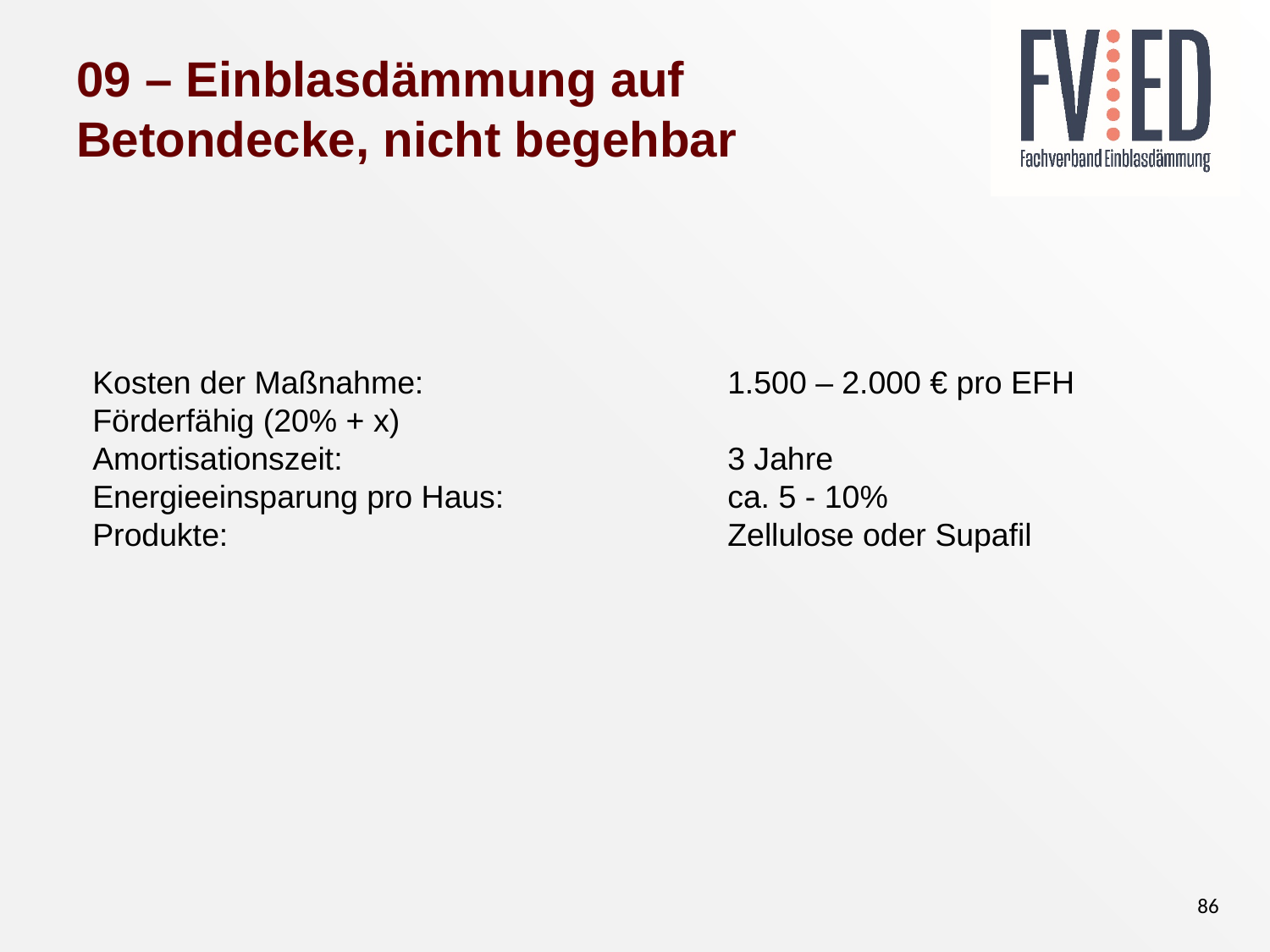

# 09 – Einblasdämmung auf Betondecke, nicht begehbar
Kosten der Maßnahme: 			1.500 – 2.000 € pro EFH
Förderfähig (20% + x)
Amortisationszeit: 			3 Jahre
Energieeinsparung pro Haus: 		ca. 5 - 10%
Produkte:				Zellulose oder Supafil